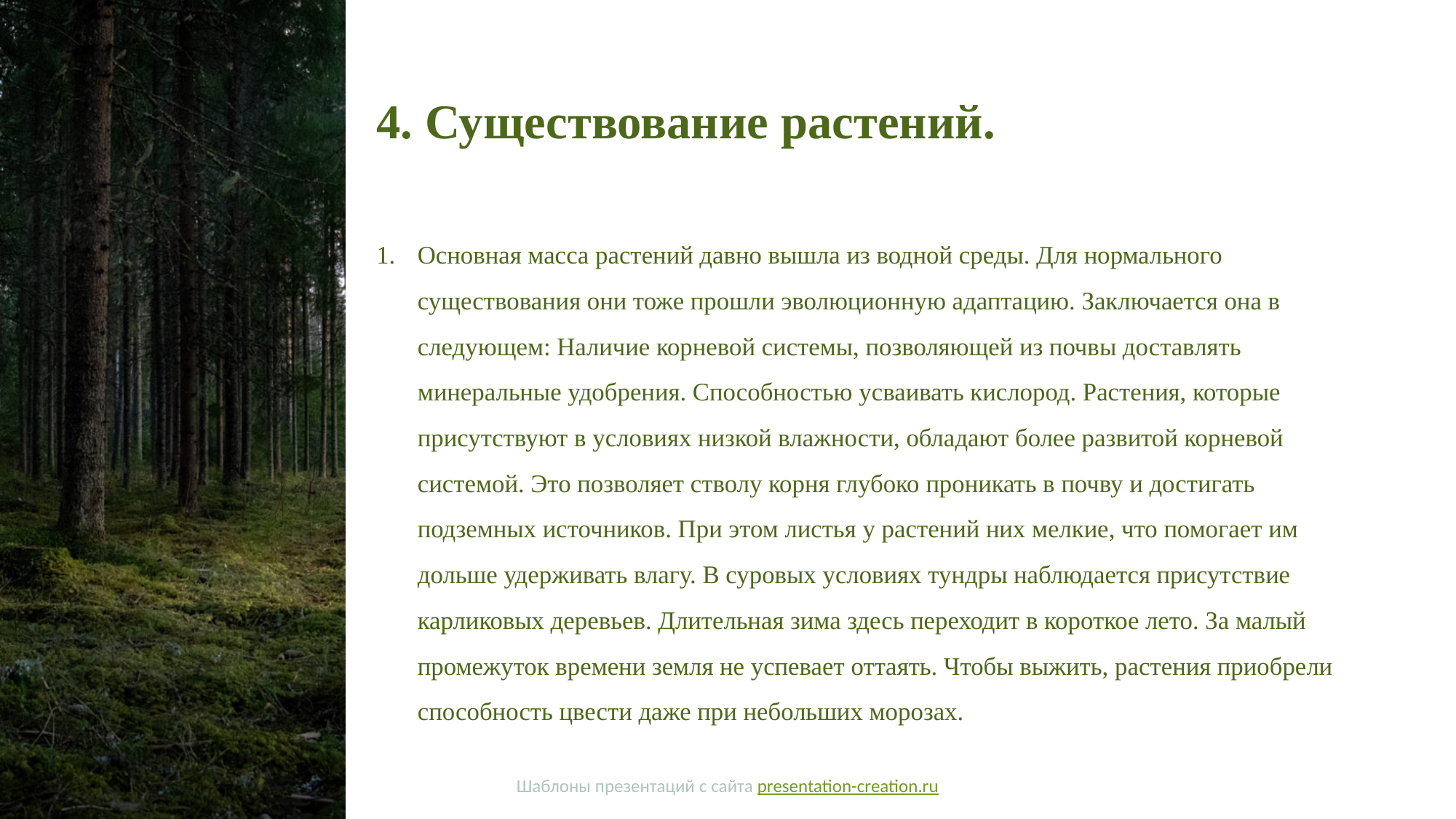

# 4. Существование растений.
Основная масса растений давно вышла из водной среды. Для нормального существования они тоже прошли эволюционную адаптацию. Заключается она в следующем: Наличие корневой системы, позволяющей из почвы доставлять минеральные удобрения. Способностью усваивать кислород. Растения, которые присутствуют в условиях низкой влажности, обладают более развитой корневой системой. Это позволяет стволу корня глубоко проникать в почву и достигать подземных источников. При этом листья у растений них мелкие, что помогает им дольше удерживать влагу. В суровых условиях тундры наблюдается присутствие карликовых деревьев. Длительная зима здесь переходит в короткое лето. За малый промежуток времени земля не успевает оттаять. Чтобы выжить, растения приобрели способность цвести даже при небольших морозах.
Шаблоны презентаций с сайта presentation-creation.ru